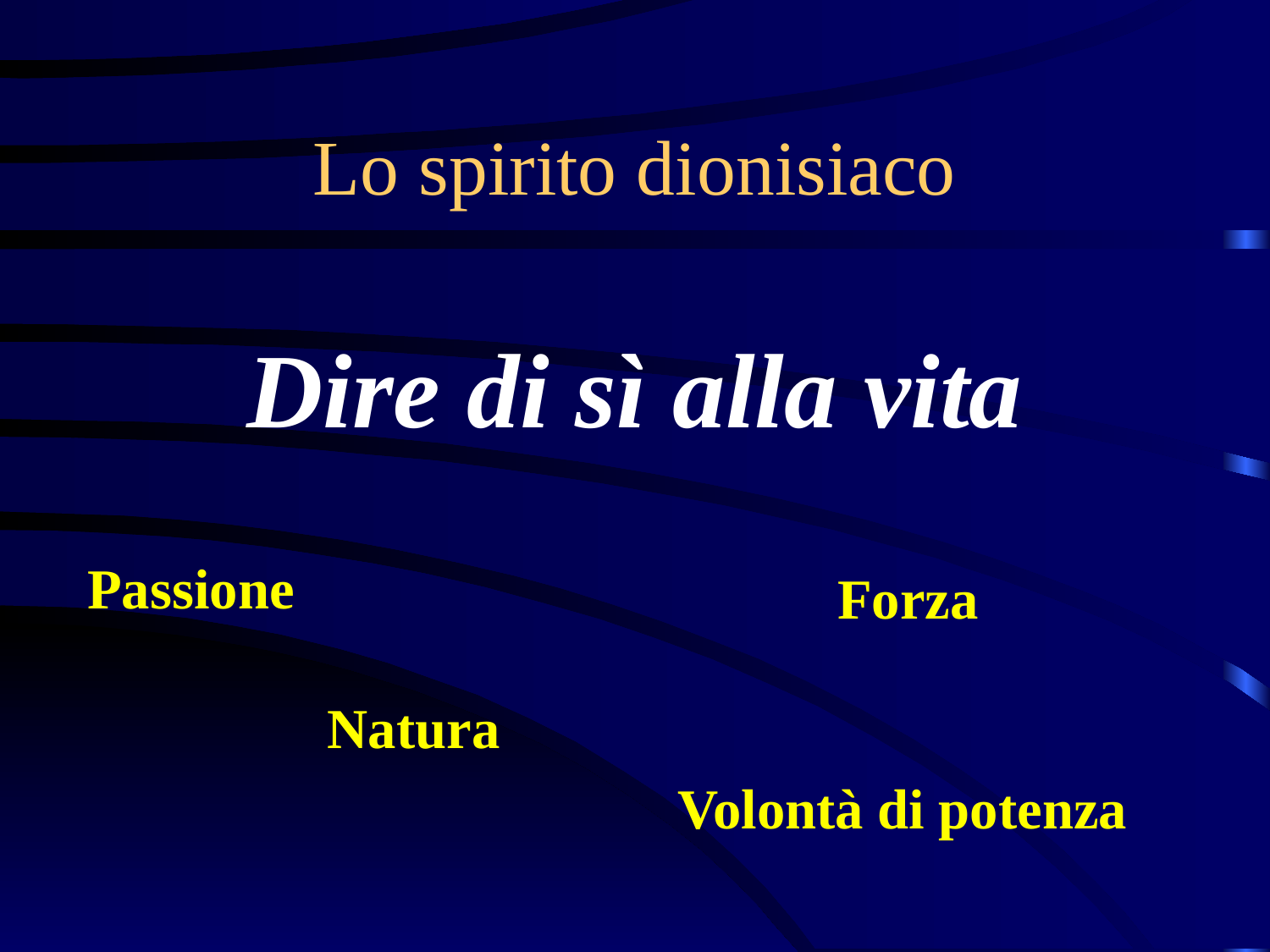

# Lo spirito dionisiaco
Dire di sì alla vita
Passione
Forza
Natura
Volontà di potenza